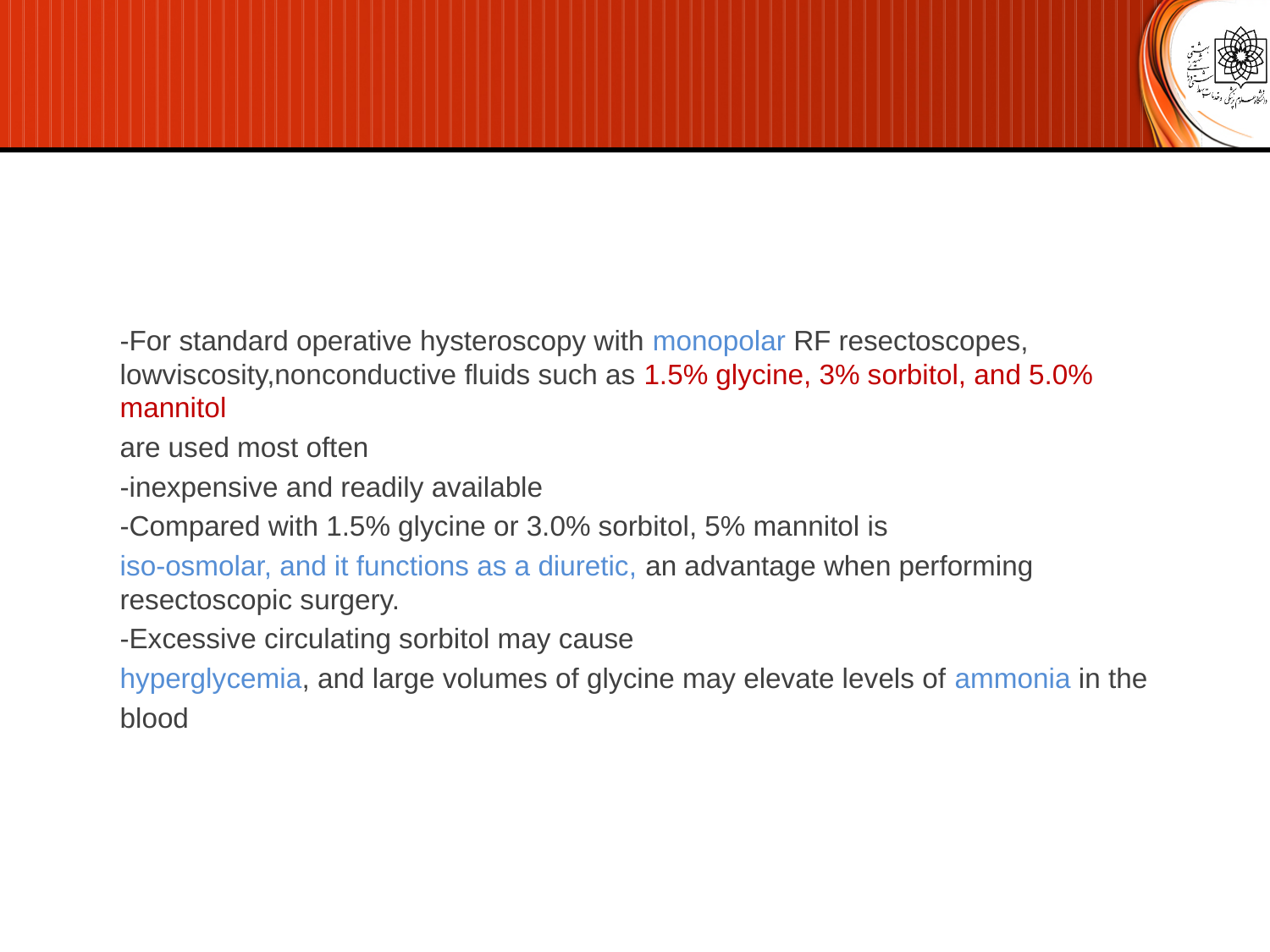

-For standard operative hysteroscopy with monopolar RF resectoscopes, lowviscosity,nonconductive fluids such as 1.5% glycine, 3% sorbitol, and 5.0% mannitol
are used most often
-inexpensive and readily available
-Compared with 1.5% glycine or 3.0% sorbitol, 5% mannitol is
iso-osmolar, and it functions as a diuretic, an advantage when performing resectoscopic surgery.
-Excessive circulating sorbitol may cause
hyperglycemia, and large volumes of glycine may elevate levels of ammonia in the
blood